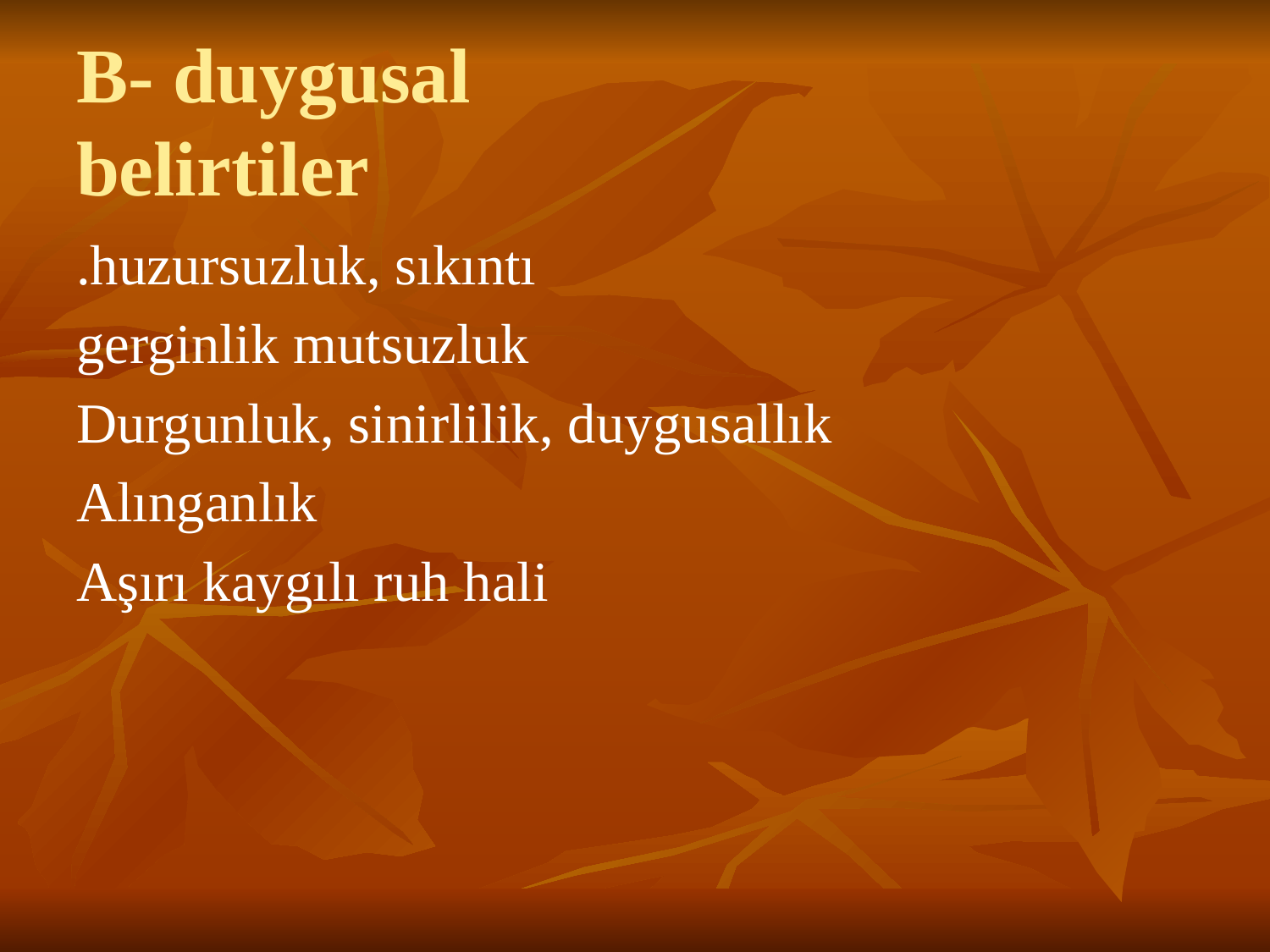

# B- duygusal belirtiler
.huzursuzluk, sıkıntı
gerginlik mutsuzluk
Durgunluk, sinirlilik, duygusallık
Alınganlık
Aşırı kaygılı ruh hali